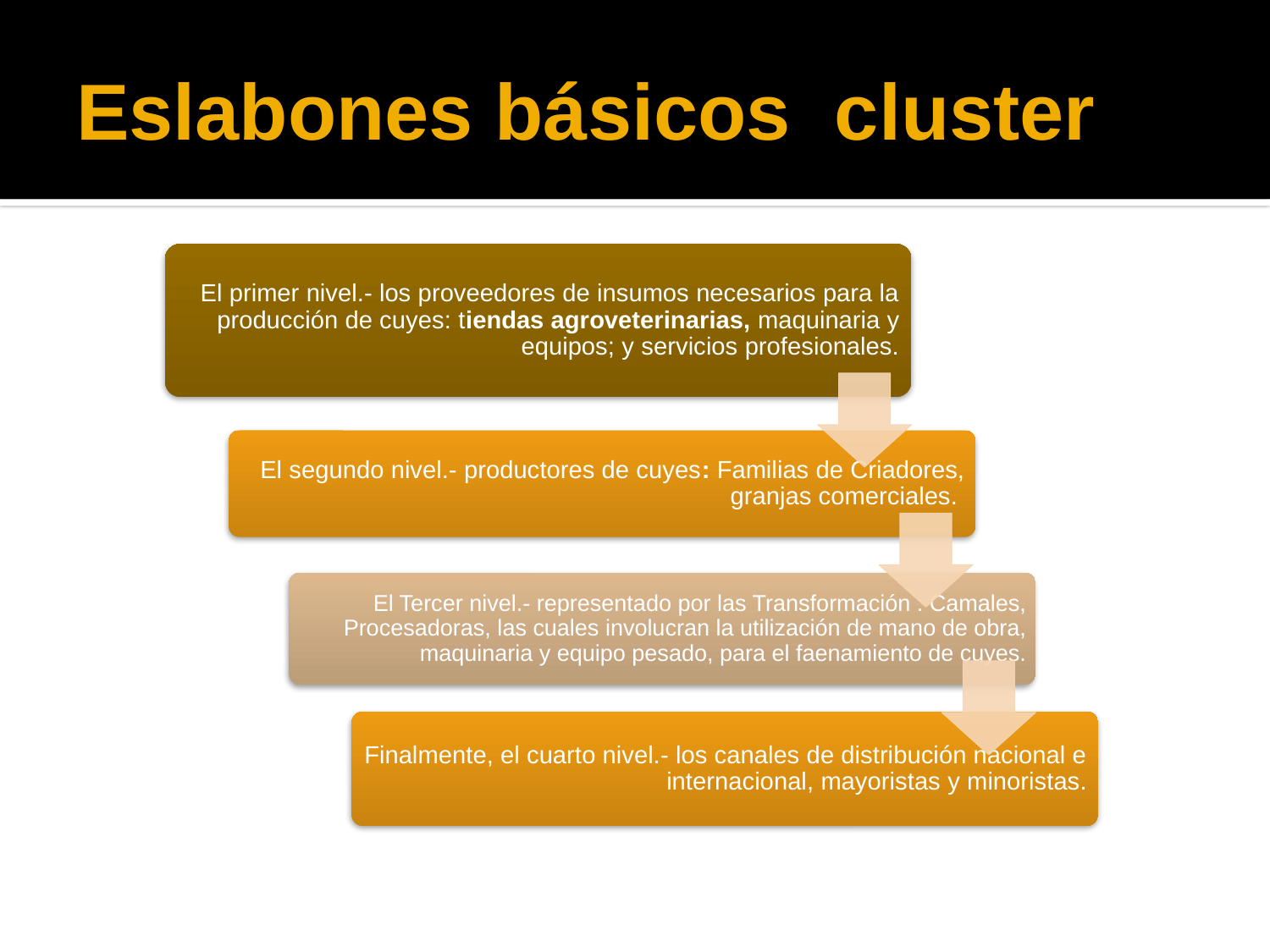

# Eslabones básicos  cluster
El primer nivel.- los proveedores de insumos necesarios para la producción de cuyes: tiendas agroveterinarias, maquinaria y equipos; y servicios profesionales.
El segundo nivel.- productores de cuyes: Familias de Criadores, granjas comerciales.
El Tercer nivel.- representado por las Transformación : Camales, Procesadoras, las cuales involucran la utilización de mano de obra, maquinaria y equipo pesado, para el faenamiento de cuyes.
Finalmente, el cuarto nivel.- los canales de distribución nacional e internacional, mayoristas y minoristas.